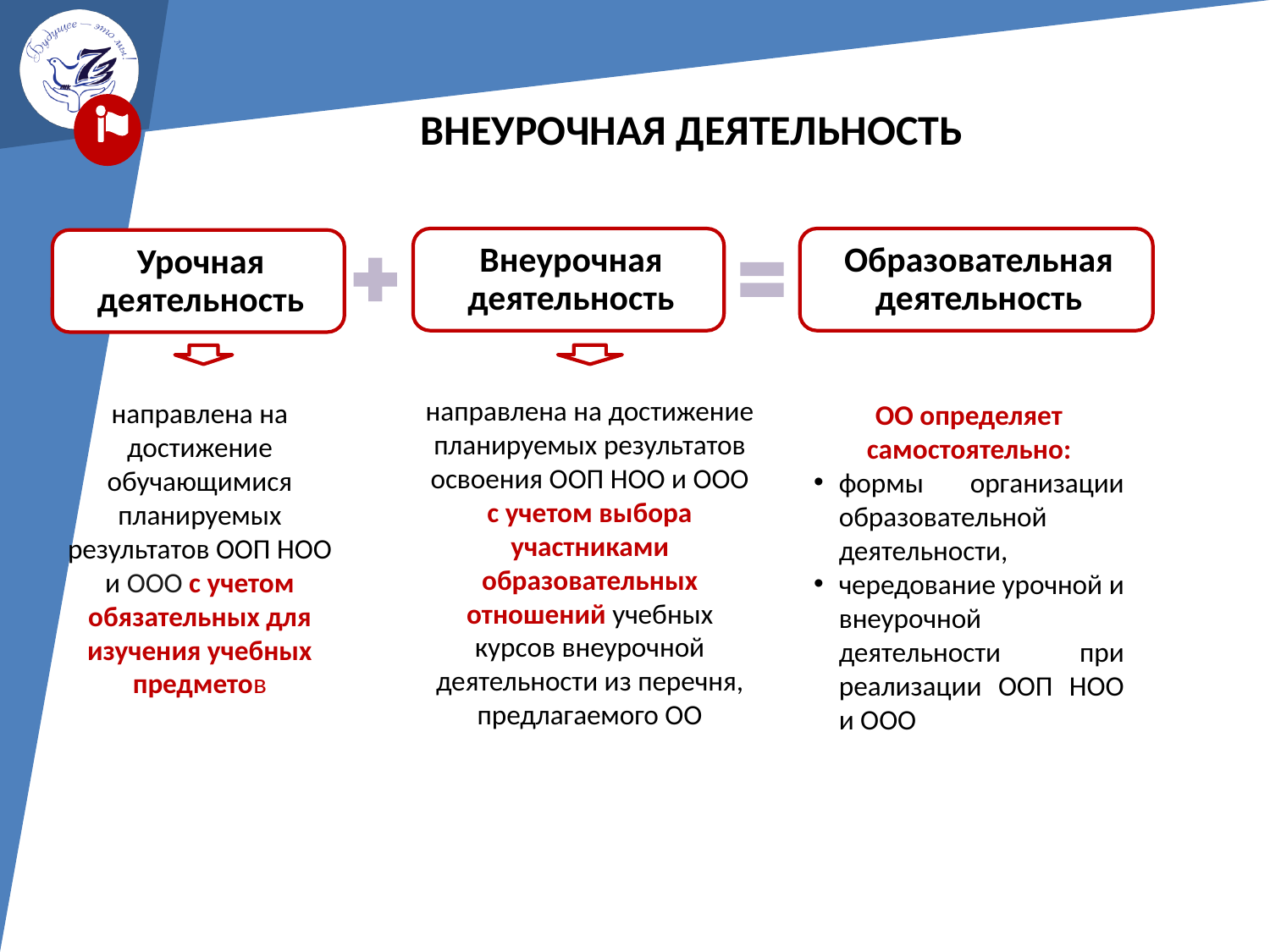

ВНЕУРОЧНАЯ ДЕЯТЕЛЬНОСТЬ

Урочная деятельность

Внеурочная деятельность

Образовательная деятельность

направлена на достижение планируемых результатов освоения ООП НОО и ООО с учетом выбора участниками образовательных отношений учебных курсов внеурочной деятельности из перечня, предлагаемого ОО
ОО определяет самостоятельно:
формы организации образовательной деятельности,
чередование урочной и внеурочной деятельности при реализации ООП НОО и ООО
направлена на достижение обучающимися планируемых результатов ООП НОО и ООО с учетом обязательных для изучения учебных предметов